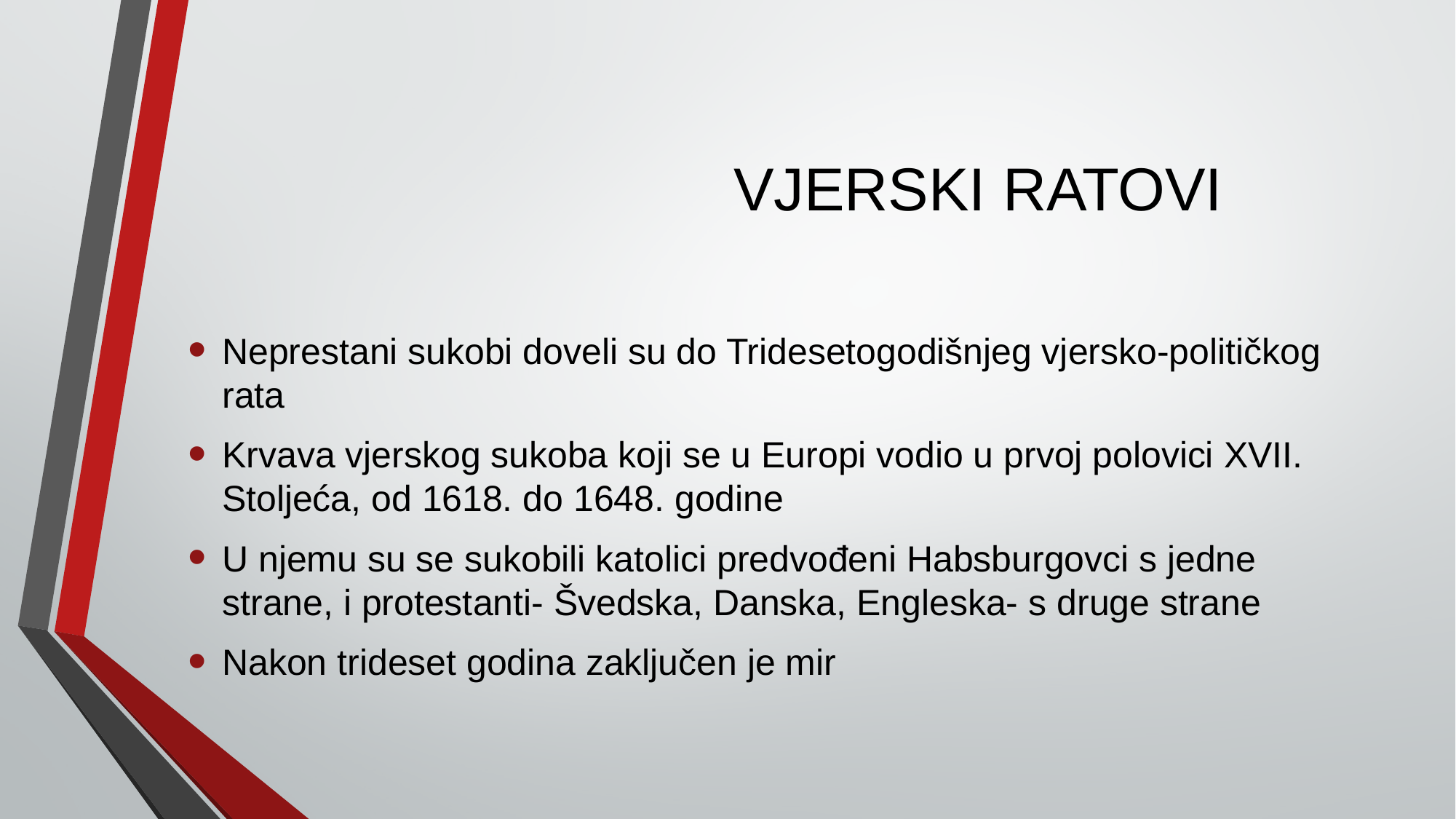

# VJERSKI RATOVI
Neprestani sukobi doveli su do Tridesetogodišnjeg vjersko-političkog rata
Krvava vjerskog sukoba koji se u Europi vodio u prvoj polovici XVII. Stoljeća, od 1618. do 1648. godine
U njemu su se sukobili katolici predvođeni Habsburgovci s jedne strane, i protestanti- Švedska, Danska, Engleska- s druge strane
Nakon trideset godina zaključen je mir